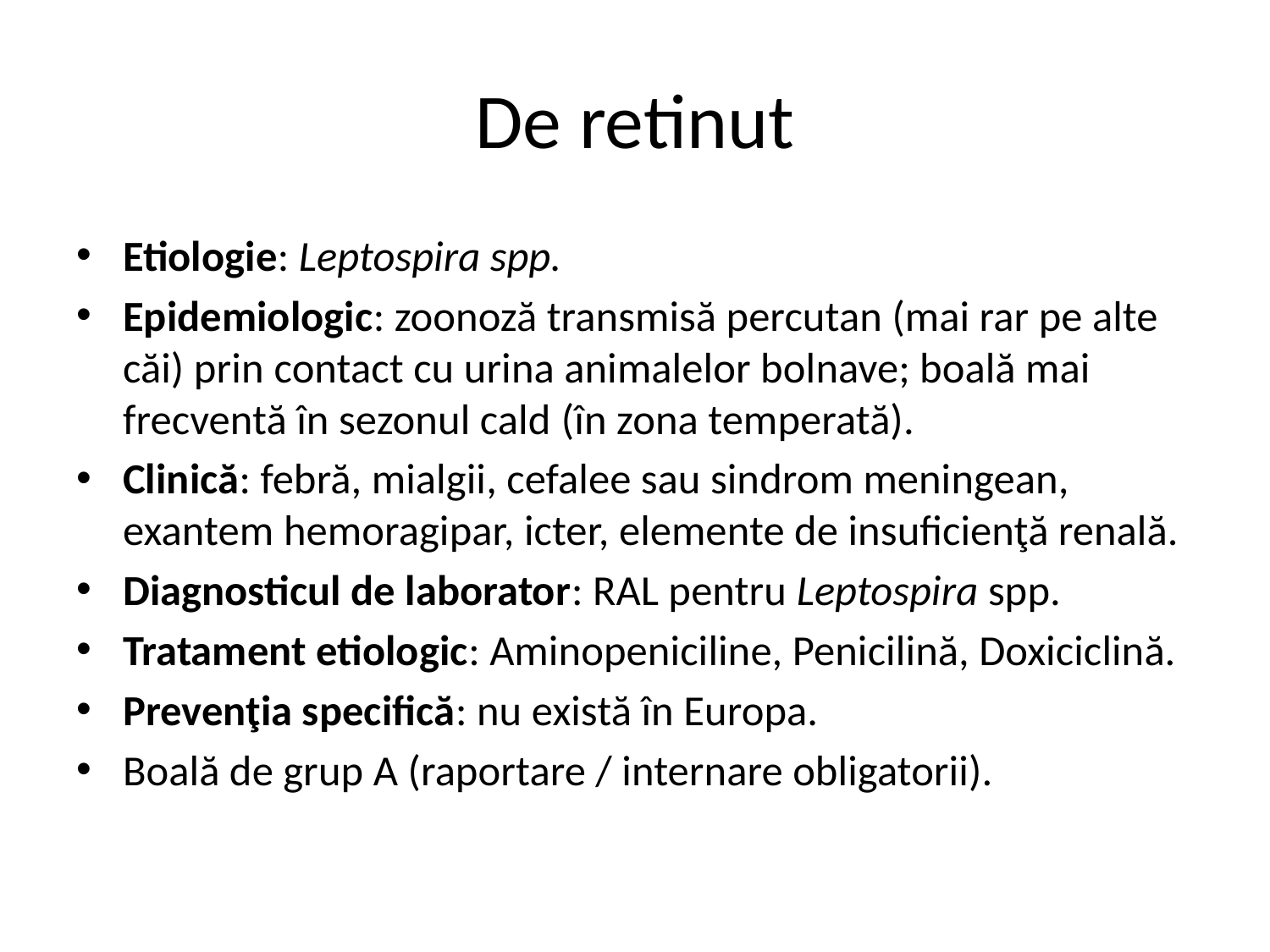

# De retinut
Etiologie: Leptospira spp.
Epidemiologic: zoonoză transmisă percutan (mai rar pe alte căi) prin contact cu urina animalelor bolnave; boală mai frecventă în sezonul cald (în zona temperată).
Clinică: febră, mialgii, cefalee sau sindrom meningean, exantem hemoragipar, icter, elemente de insuficienţă renală.
Diagnosticul de laborator: RAL pentru Leptospira spp.
Tratament etiologic: Aminopeniciline, Penicilină, Doxiciclină.
Prevenţia specifică: nu există în Europa.
Boală de grup A (raportare / internare obligatorii).